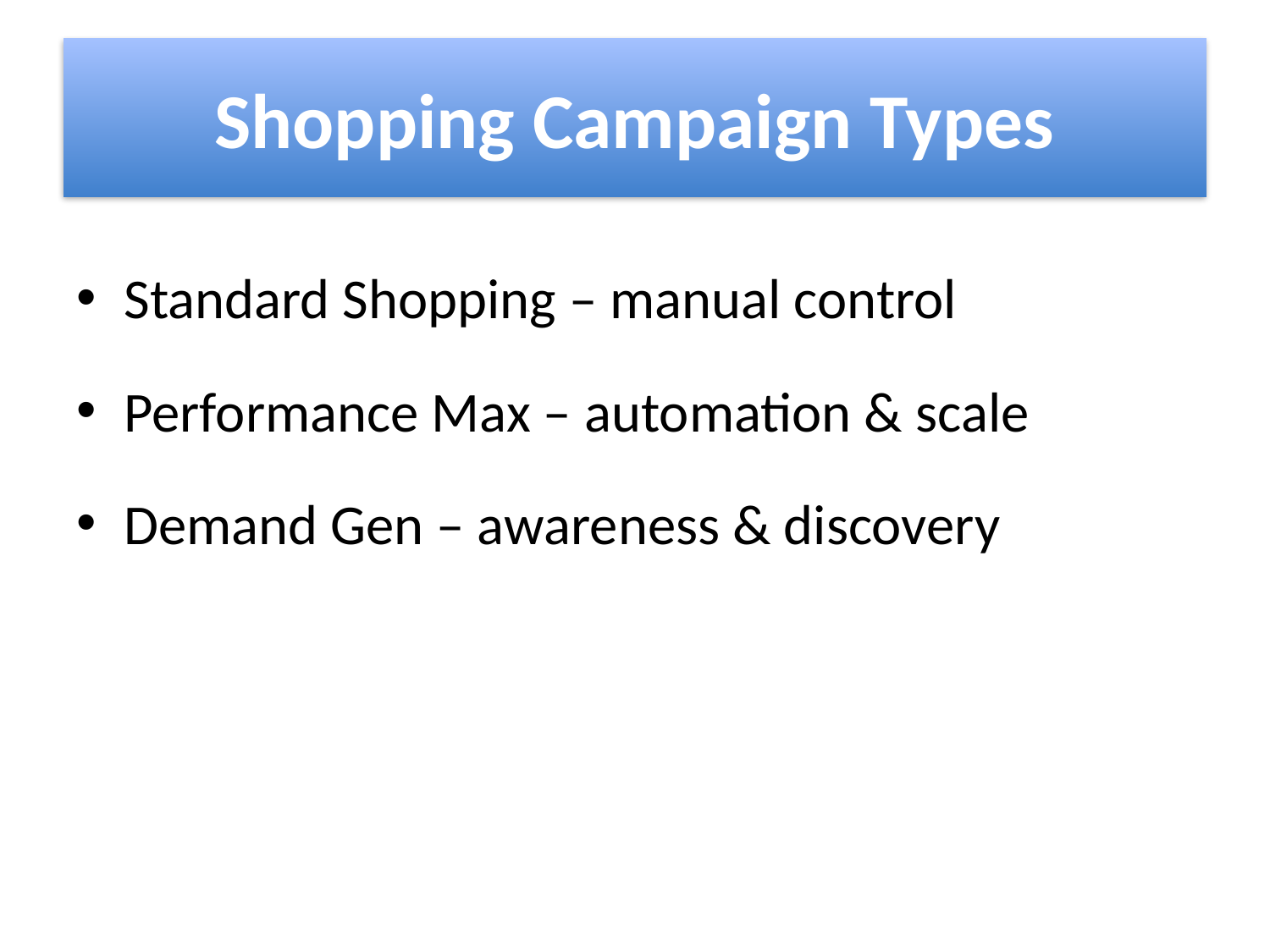

# Shopping Campaign Types
Standard Shopping – manual control
Performance Max – automation & scale
Demand Gen – awareness & discovery